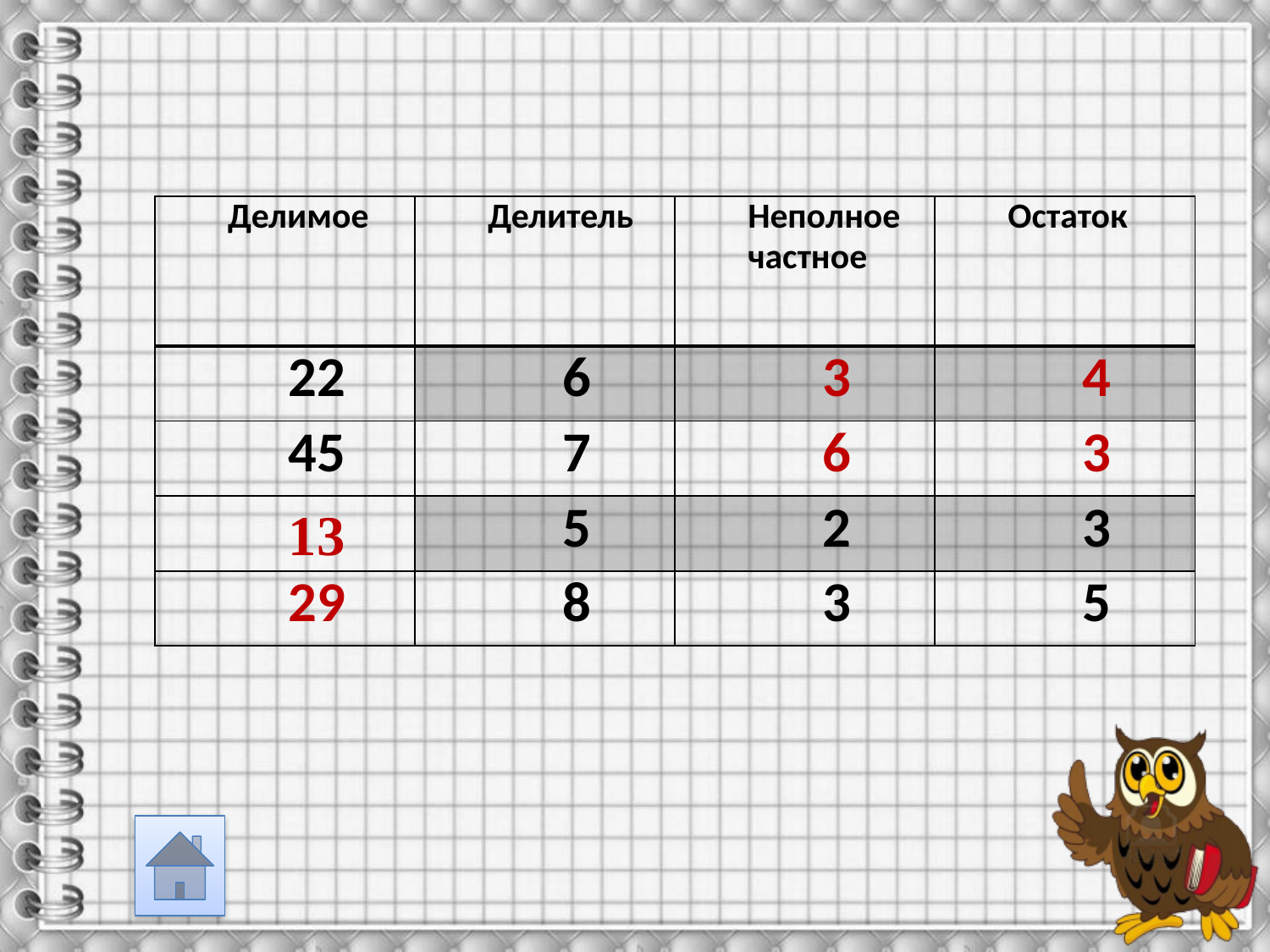

| Делимое | Делитель | Неполное частное | Остаток |
| --- | --- | --- | --- |
| 22 | 6 | 3 | 4 |
| 45 | 7 | 6 | 3 |
| 13 | 5 | 2 | 3 |
| 29 | 8 | 3 | 5 |